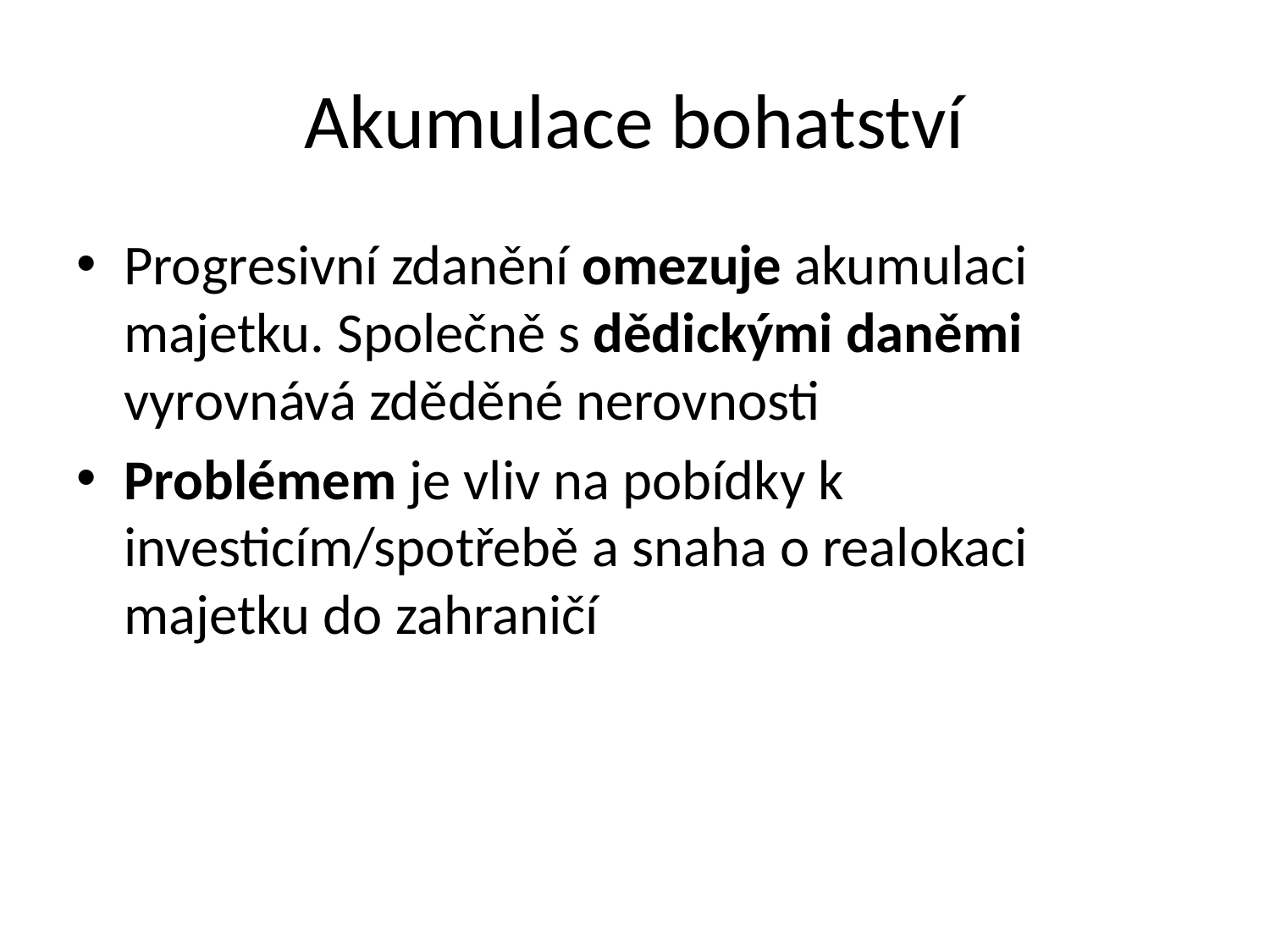

# Akumulace bohatství
Progresivní zdanění omezuje akumulaci majetku. Společně s dědickými daněmi vyrovnává zděděné nerovnosti
Problémem je vliv na pobídky k investicím/spotřebě a snaha o realokaci majetku do zahraničí